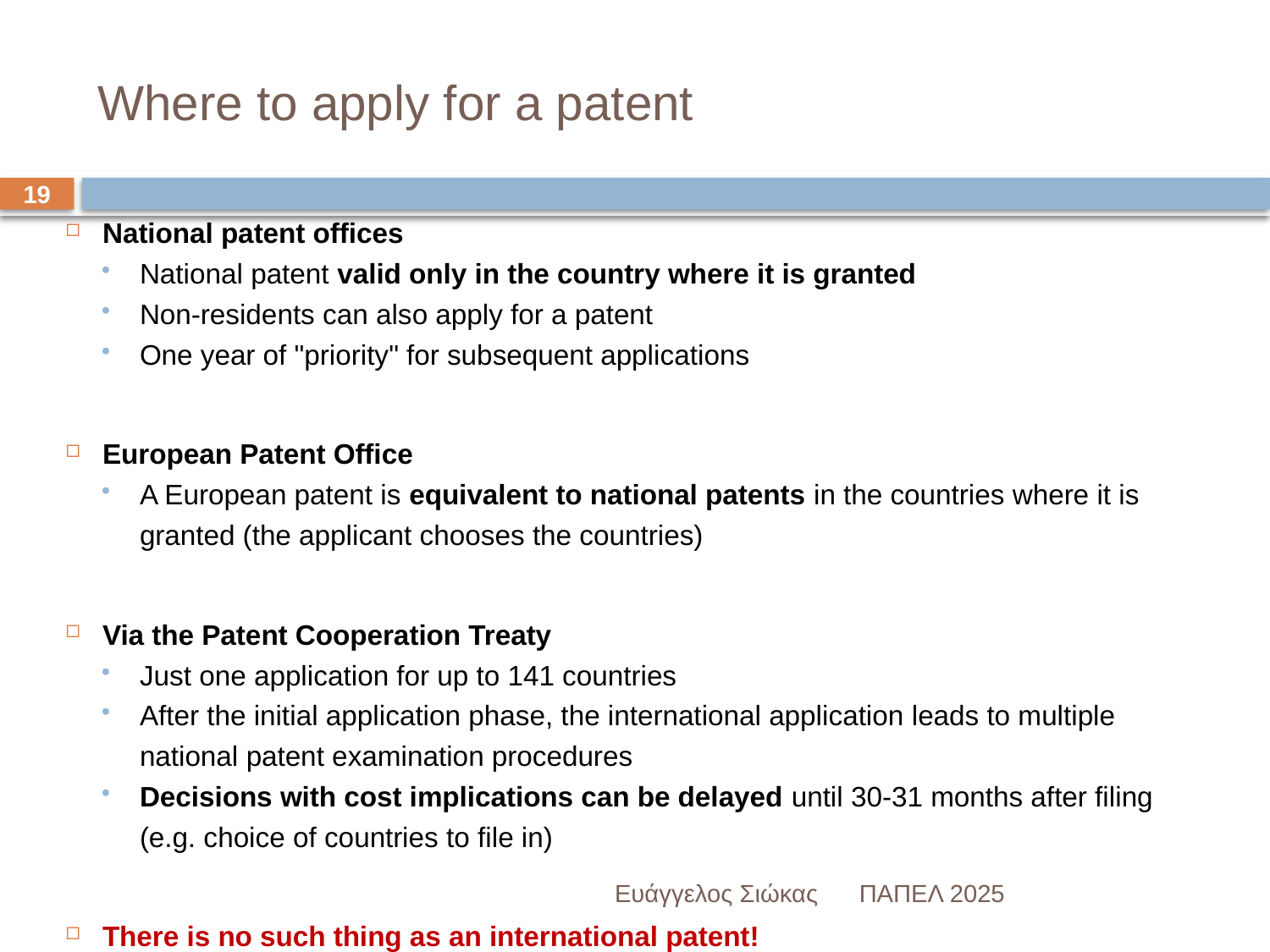

# Where to apply for a patent
19
National patent offices
National patent valid only in the country where it is granted
Non-residents can also apply for a patent
One year of "priority" for subsequent applications

European Patent Office
A European patent is equivalent to national patents in the countries where it is granted (the applicant chooses the countries)

Via the Patent Cooperation Treaty
Just one application for up to 141 countries
After the initial application phase, the international application leads to multiple national patent examination procedures
Decisions with cost implications can be delayed until 30-31 months after filing (e.g. choice of countries to file in)

There is no such thing as an international patent!
Ευάγγελος Σιώκας
ΠΑΠΕΛ 2025